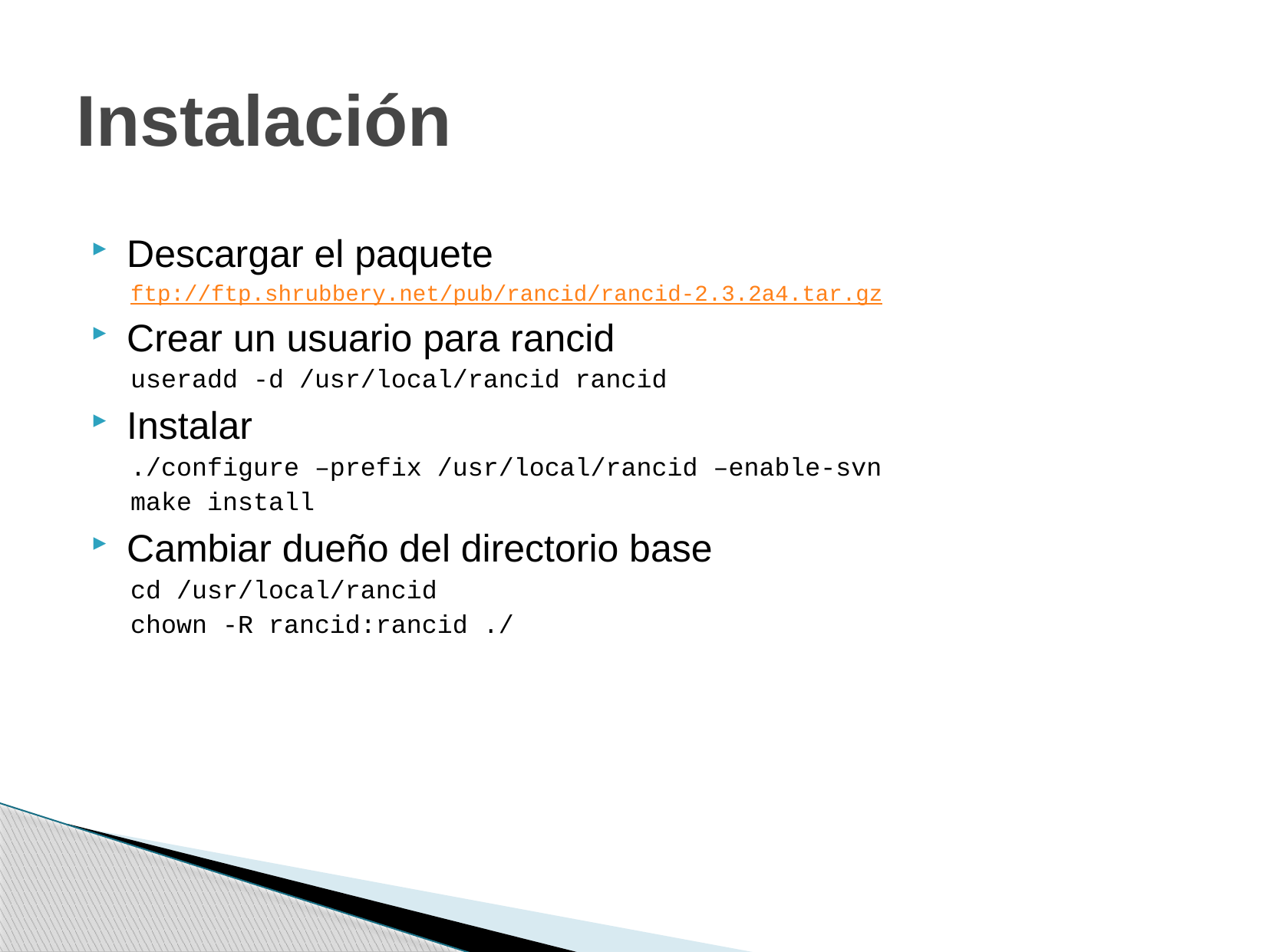

# Instalación
Descargar el paquete
ftp://ftp.shrubbery.net/pub/rancid/rancid-2.3.2a4.tar.gz
Crear un usuario para rancid
useradd -d /usr/local/rancid rancid
Instalar
./configure –prefix /usr/local/rancid –enable-svn
make install
Cambiar dueño del directorio base
cd /usr/local/rancid
chown -R rancid:rancid ./